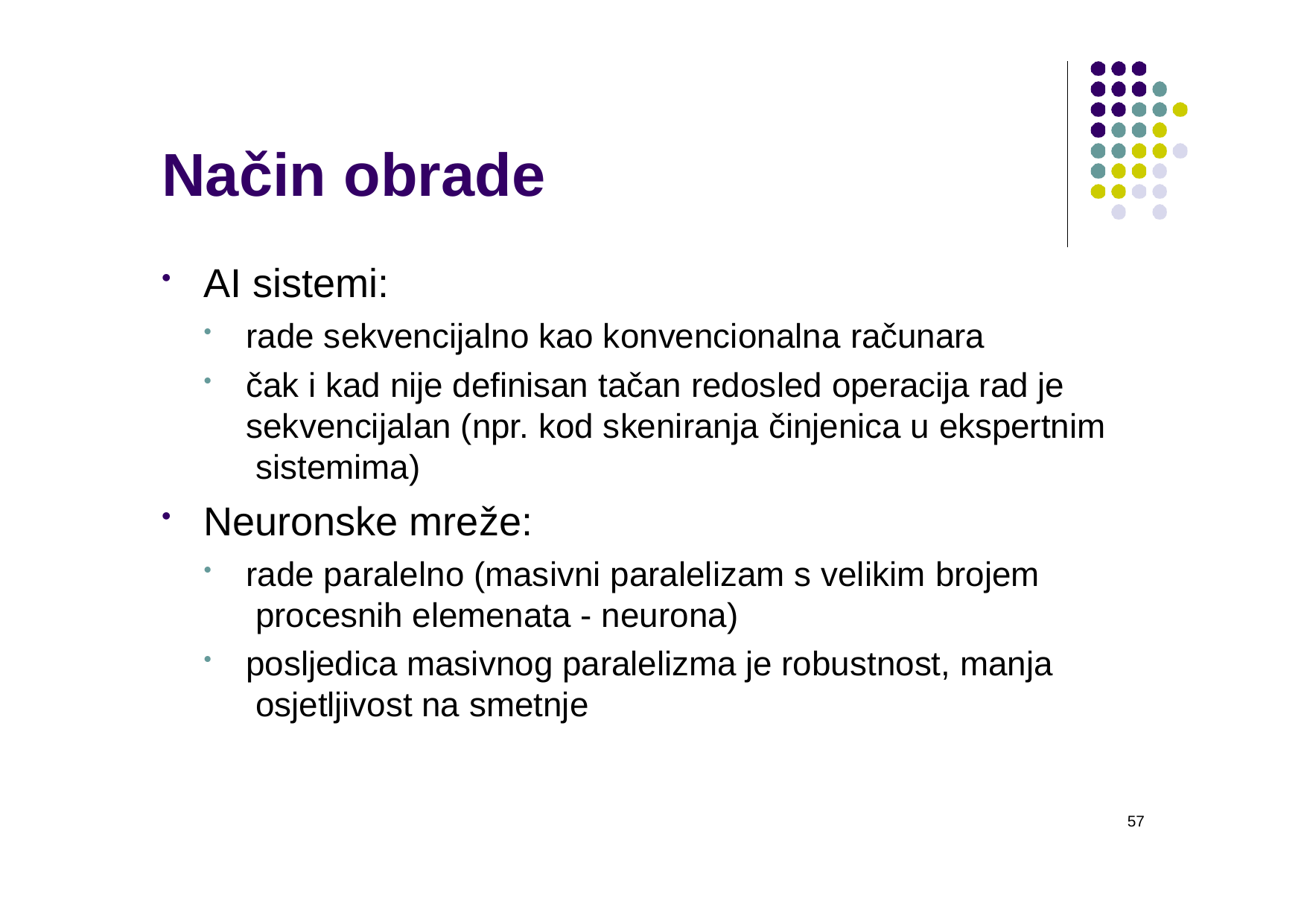

# Način obrade
AI sistemi:
rade sekvencijalno kao konvencionalna računara
čak i kad nije definisan tačan redosled operacija rad je  sekvencijalan (npr. kod skeniranja činjenica u ekspertnim  sistemima)
Neuronske mreže:
rade paralelno (masivni paralelizam s velikim brojem  procesnih elemenata - neurona)
posljedica masivnog paralelizma je robustnost, manja  osjetljivost na smetnje
57